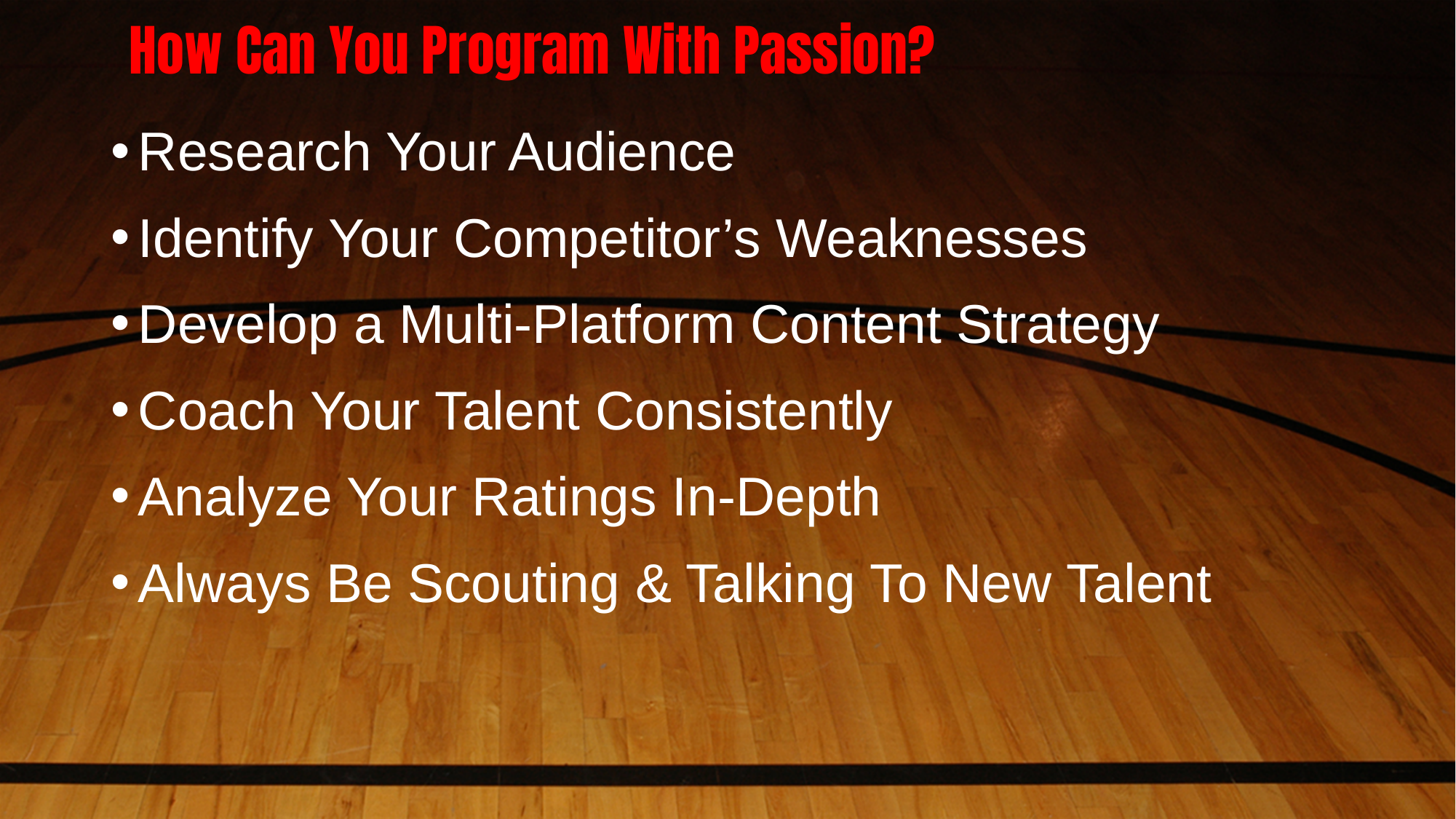

# How Can You Program With Passion?
Research Your Audience
Identify Your Competitor’s Weaknesses
Develop a Multi-Platform Content Strategy
Coach Your Talent Consistently
Analyze Your Ratings In-Depth
Always Be Scouting & Talking To New Talent